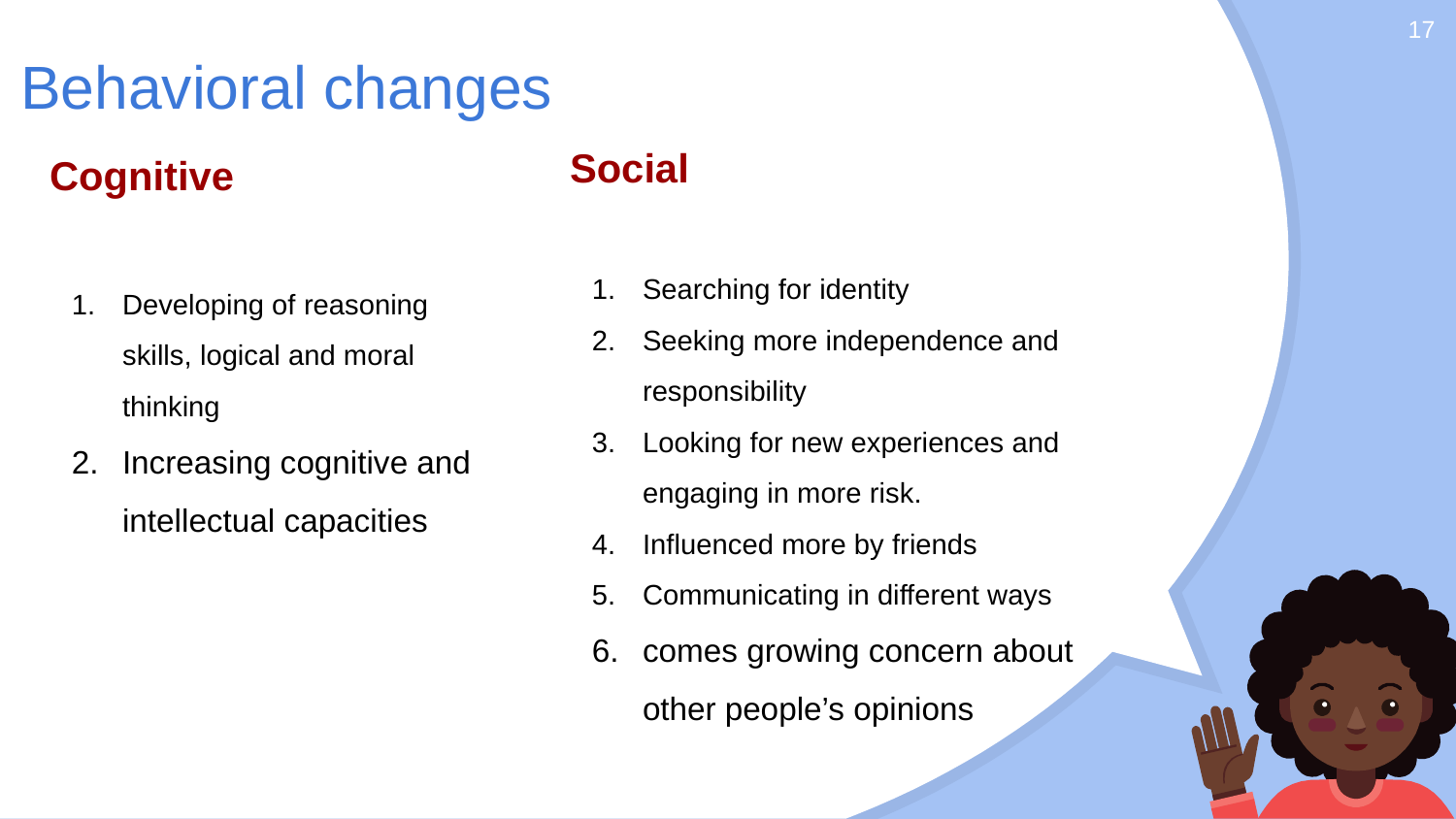

17
# Behavioral changes
Social

Searching for identity
Seeking more independence and responsibility
Looking for new experiences and engaging in more risk.
Influenced more by friends
Communicating in different ways
comes growing concern about other people’s opinions

Cognitive

Developing of reasoning skills, logical and moral thinking
Increasing cognitive and intellectual capacities